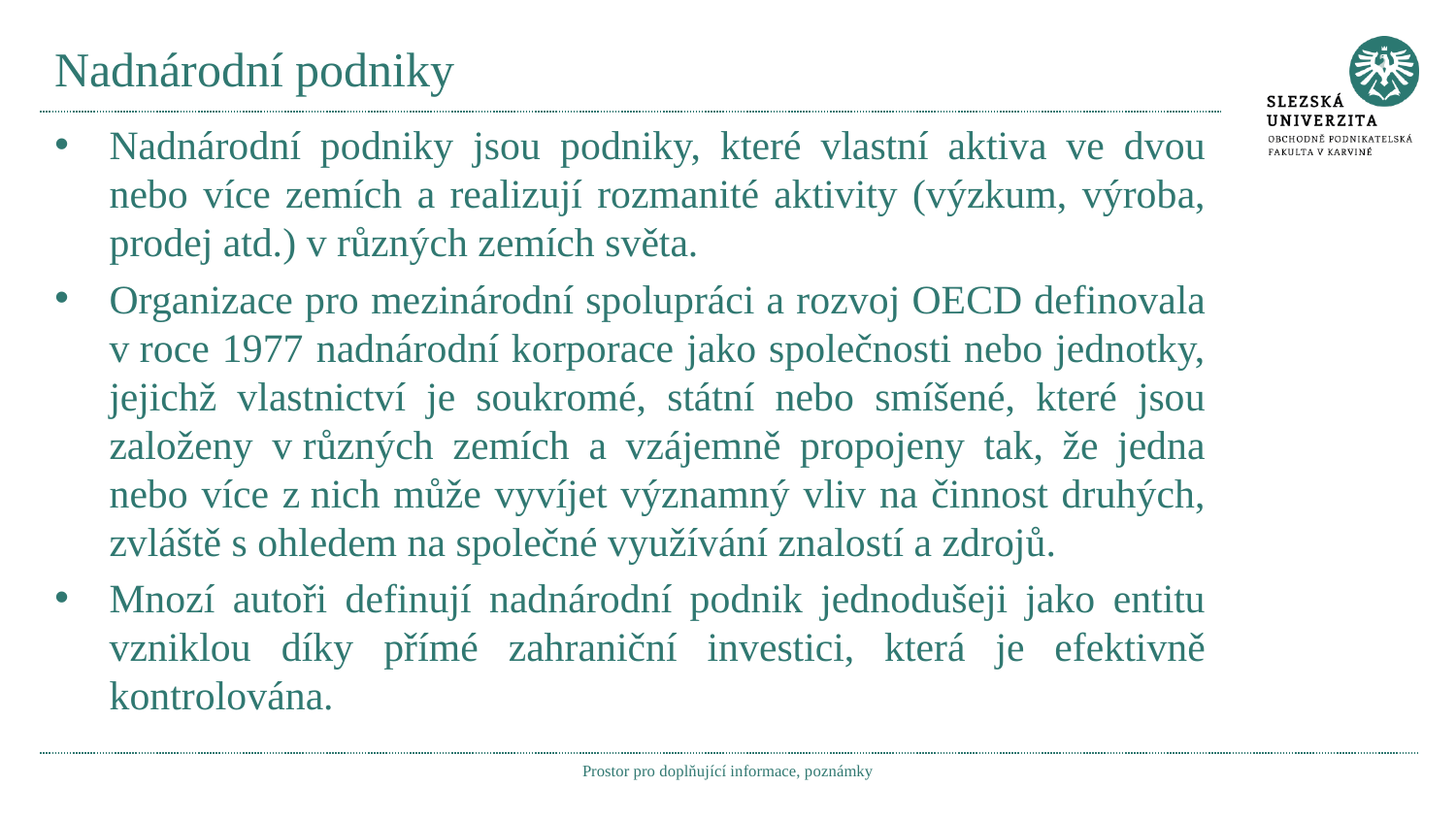

# Nadnárodní podniky
Nadnárodní podniky jsou podniky, které vlastní aktiva ve dvou nebo více zemích a realizují rozmanité aktivity (výzkum, výroba, prodej atd.) v různých zemích světa.
Organizace pro mezinárodní spolupráci a rozvoj OECD definovala v roce 1977 nadnárodní korporace jako společnosti nebo jednotky, jejichž vlastnictví je soukromé, státní nebo smíšené, které jsou založeny v různých zemích a vzájemně propojeny tak, že jedna nebo více z nich může vyvíjet významný vliv na činnost druhých, zvláště s ohledem na společné využívání znalostí a zdrojů.
Mnozí autoři definují nadnárodní podnik jednodušeji jako entitu vzniklou díky přímé zahraniční investici, která je efektivně kontrolována.
Prostor pro doplňující informace, poznámky